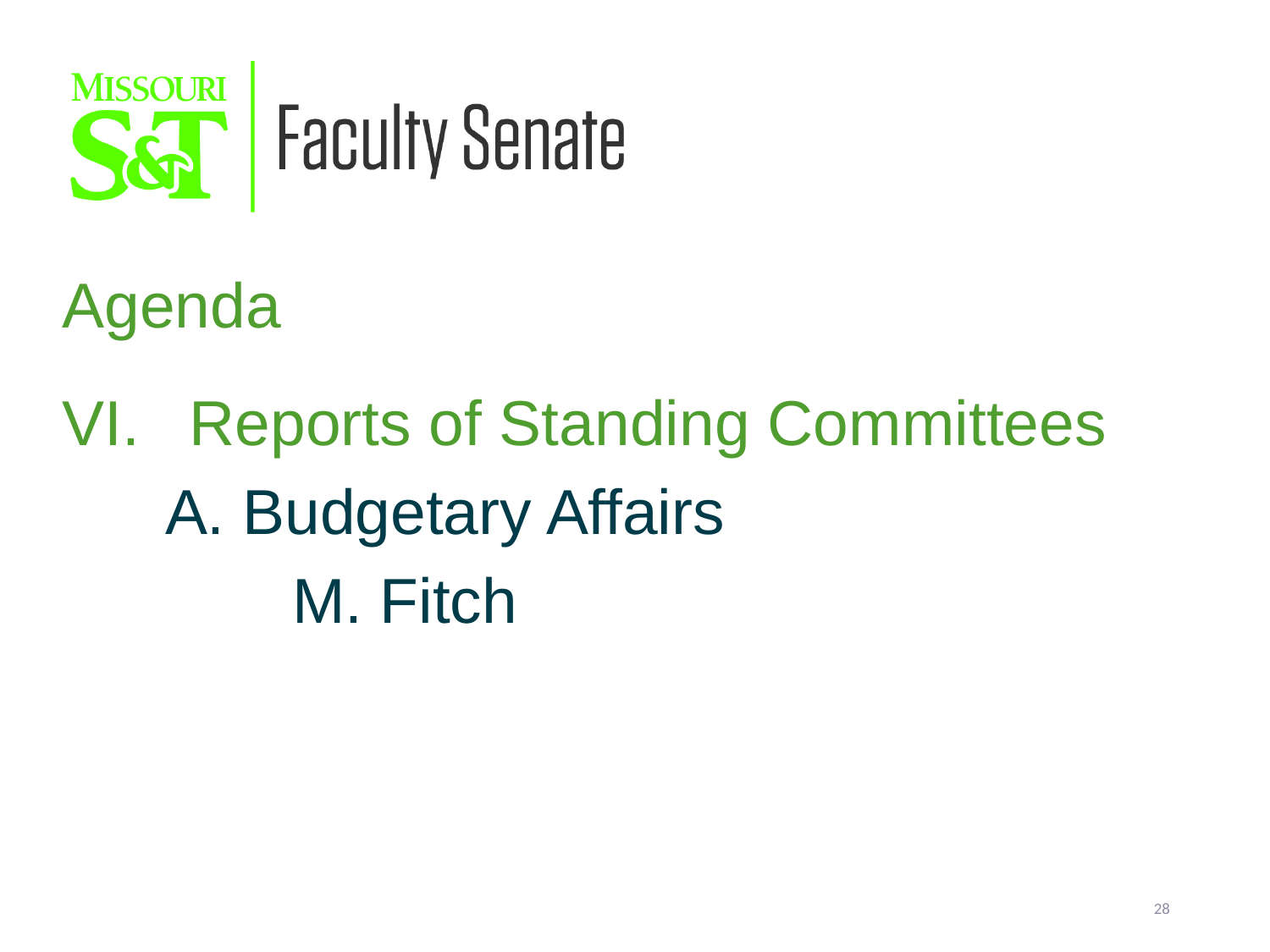

Agenda
VI. 	Reports of Standing Committees
A. Budgetary Affairs
	M. Fitch

28